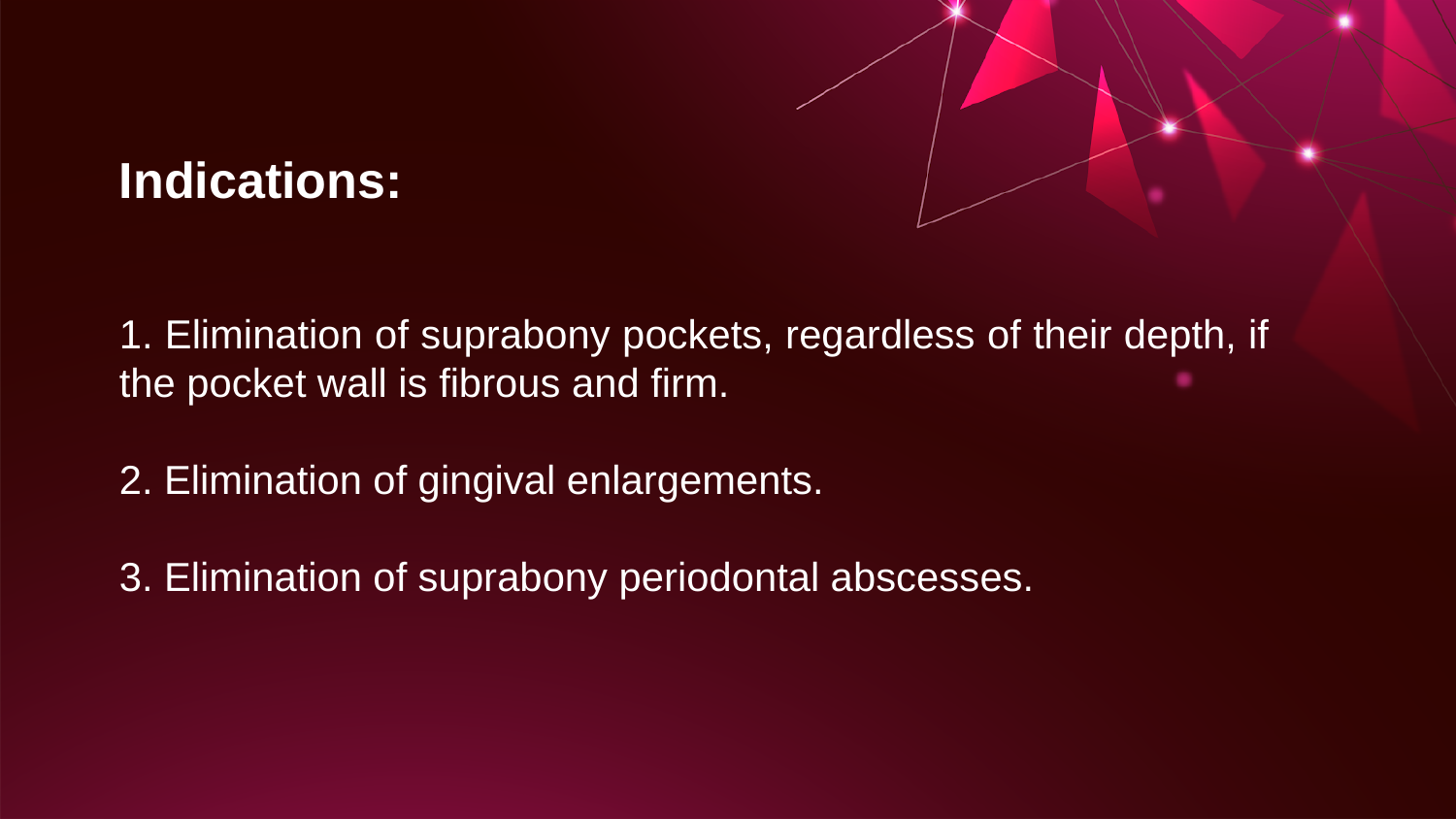

Indications:
1. Elimination of suprabony pockets, regardless of their depth, if the pocket wall is fibrous and firm.

2. Elimination of gingival enlargements.

3. Elimination of suprabony periodontal abscesses.